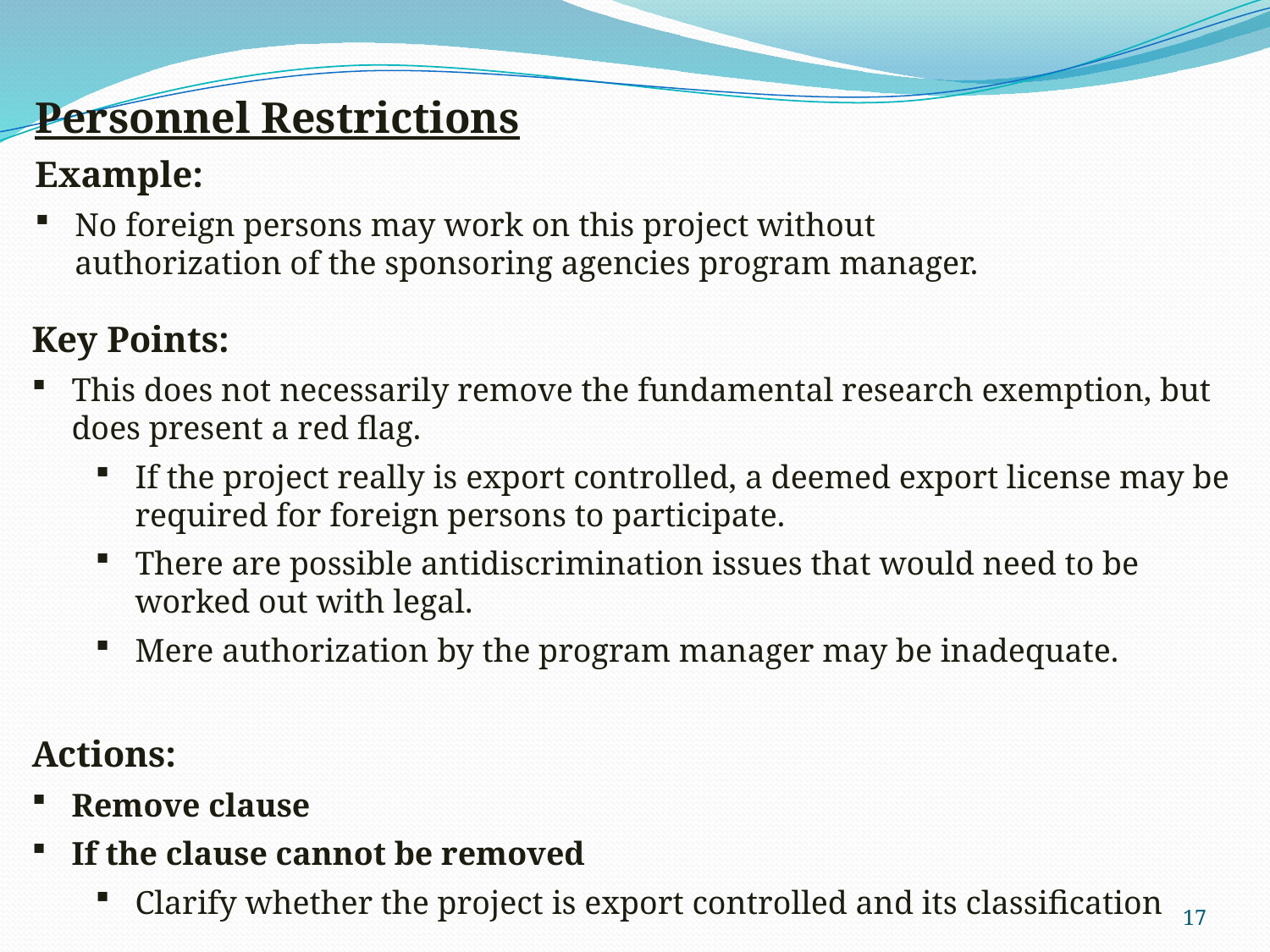

Personnel Restrictions
Example:
No foreign persons may work on this project without authorization of the sponsoring agencies program manager.

Key Points:
This does not necessarily remove the fundamental research exemption, but does present a red flag.
If the project really is export controlled, a deemed export license may be required for foreign persons to participate.
There are possible antidiscrimination issues that would need to be worked out with legal.
Mere authorization by the program manager may be inadequate.

Actions:
Remove clause
If the clause cannot be removed
Clarify whether the project is export controlled and its classification
17